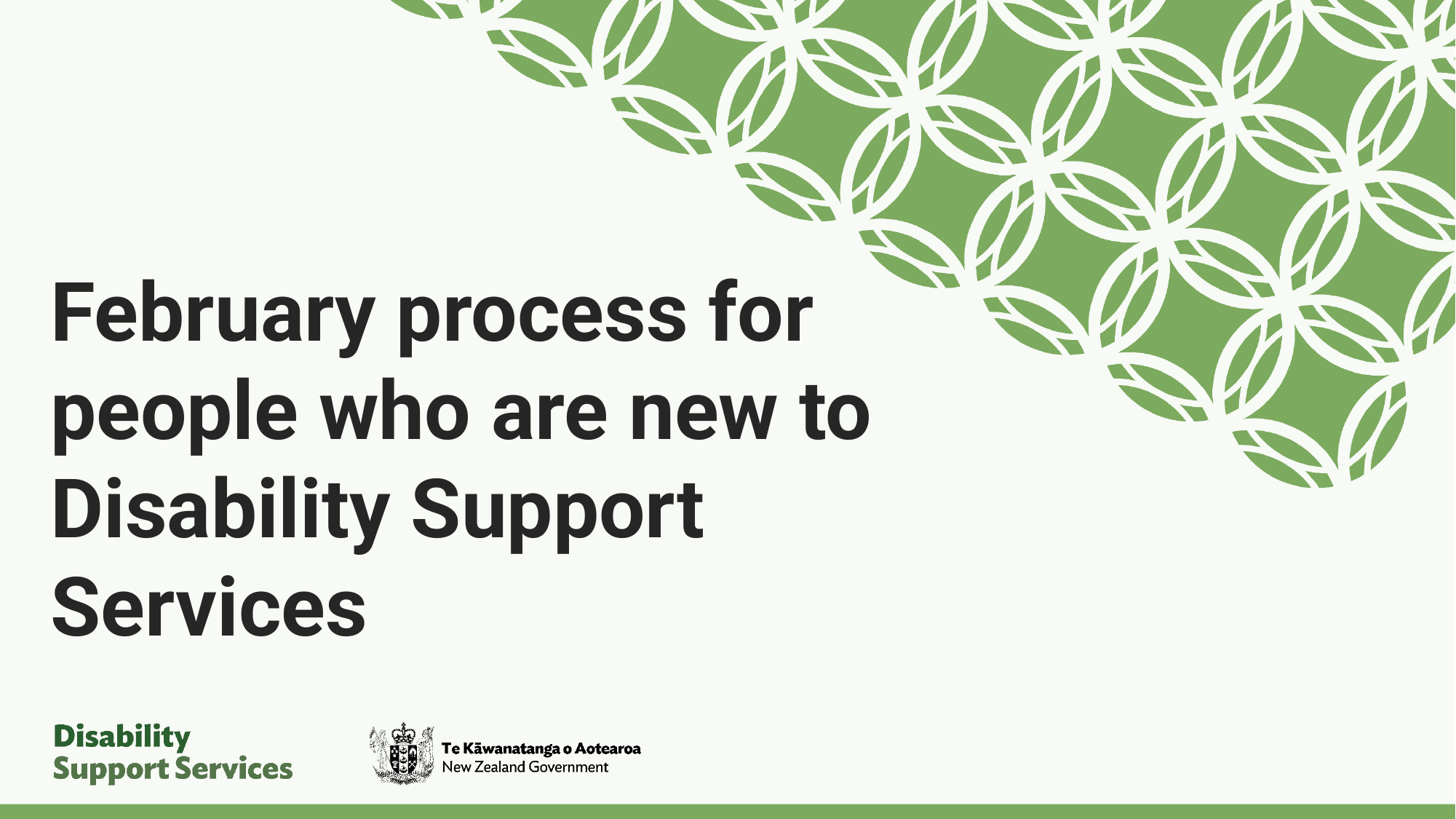

# February process for people who are new to Disability Support Services